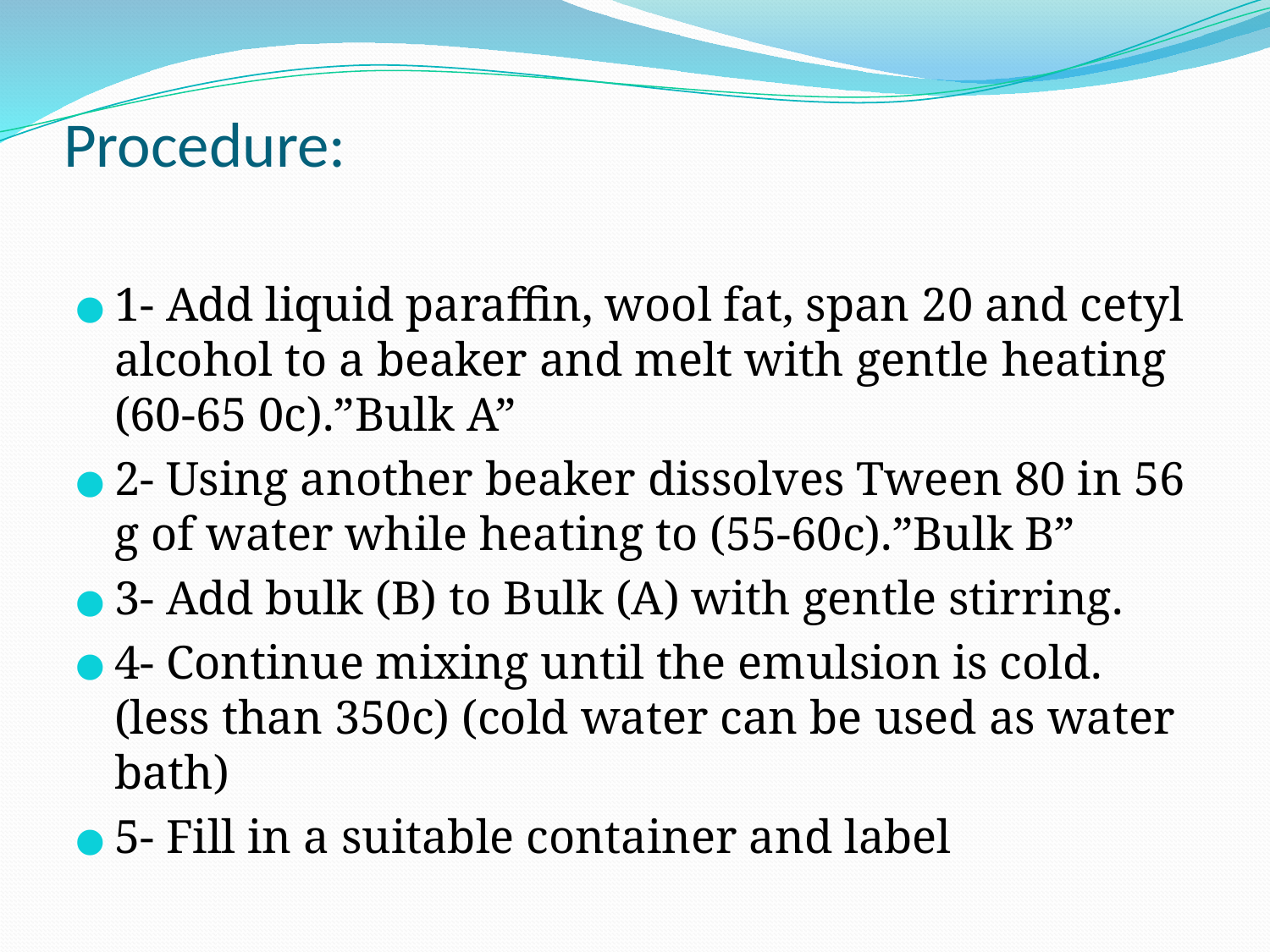

# Procedure:
1- Add liquid paraffin, wool fat, span 20 and cetyl alcohol to a beaker and melt with gentle heating (60-65 0c).”Bulk A”
2- Using another beaker dissolves Tween 80 in 56 g of water while heating to (55-60c).”Bulk B”
3- Add bulk (B) to Bulk (A) with gentle stirring.
4- Continue mixing until the emulsion is cold. (less than 350c) (cold water can be used as water bath)
5- Fill in a suitable container and label